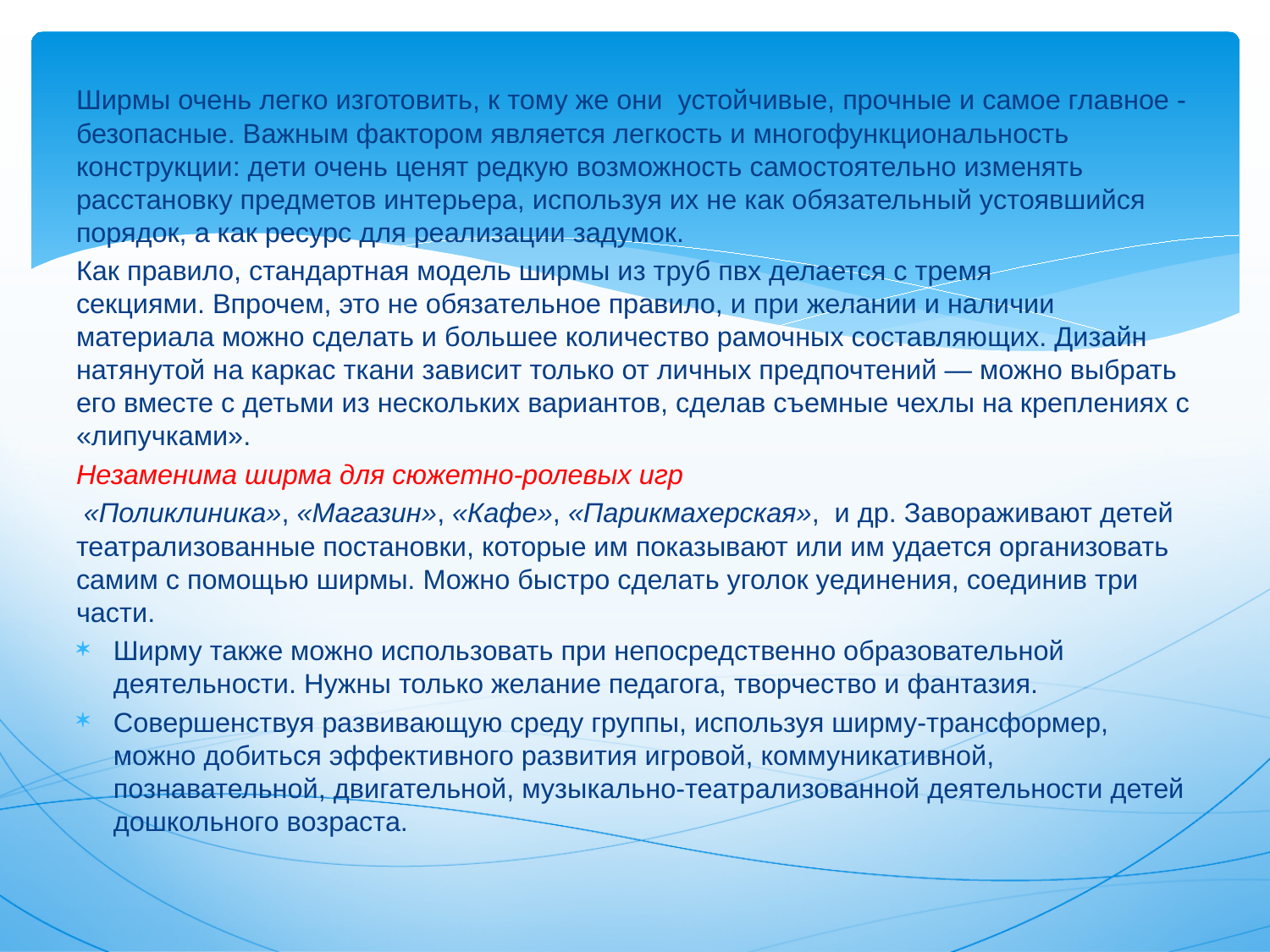

#
Ширмы очень легко изготовить, к тому же они  устойчивые, прочные и самое главное -безопасные. Важным фактором является легкость и многофункциональность конструкции: дети очень ценят редкую возможность самостоятельно изменять расстановку предметов интерьера, используя их не как обязательный устоявшийся порядок, а как ресурс для реализации задумок.
Как правило, стандартная модель ширмы из труб пвх делается с тремя секциями. Впрочем, это не обязательное правило, и при желании и наличии материала можно сделать и большее количество рамочных составляющих. Дизайн натянутой на каркас ткани зависит только от личных предпочтений — можно выбрать его вместе с детьми из нескольких вариантов, сделав съемные чехлы на креплениях с «липучками».
Незаменима ширма для сюжетно-ролевых игр
 «Поликлиника», «Магазин», «Кафе», «Парикмахерская»,  и др. Завораживают детей театрализованные постановки, которые им показывают или им удается организовать самим с помощью ширмы. Можно быстро сделать уголок уединения, соединив три части.
Ширму также можно использовать при непосредственно образовательной деятельности. Нужны только желание педагога, творчество и фантазия.
Совершенствуя развивающую среду группы, используя ширму-трансформер, можно добиться эффективного развития игровой, коммуникативной, познавательной, двигательной, музыкально-театрализованной деятельности детей дошкольного возраста.